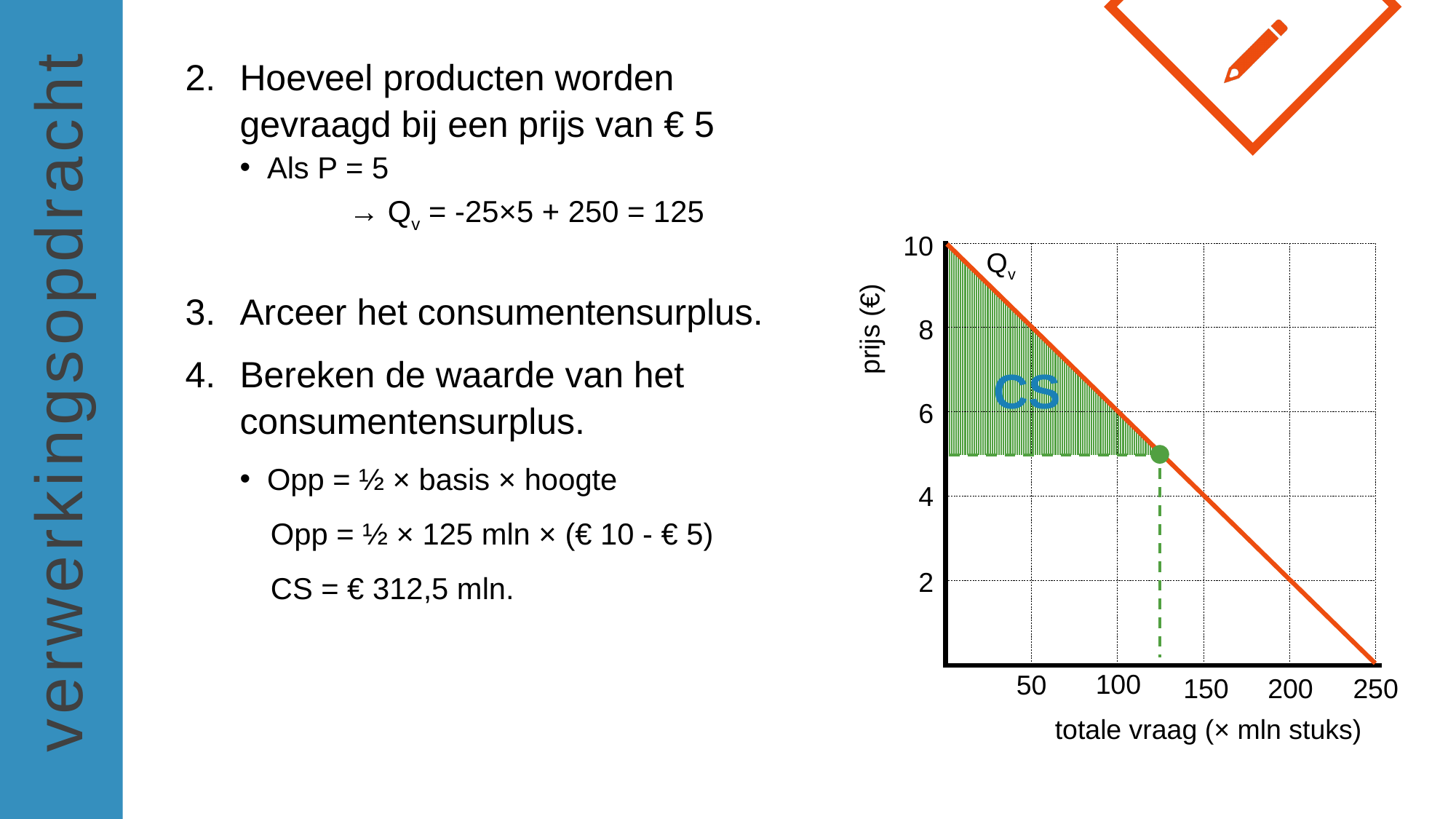

Hoeveel producten worden gevraagd bij een prijs van € 5
Als P = 5
	→ Qv = -25×5 + 250 = 125

Arceer het consumentensurplus.
Bereken de waarde van het consumentensurplus.
Opp = ½ × basis × hoogte
Opp = ½ × 125 mln × (€ 10 - € 5)
CS = € 312,5 mln.

10
8
prijs (€)
6
4
2
100
50
150
200
250
totale vraag (× mln stuks)
Qv

CS